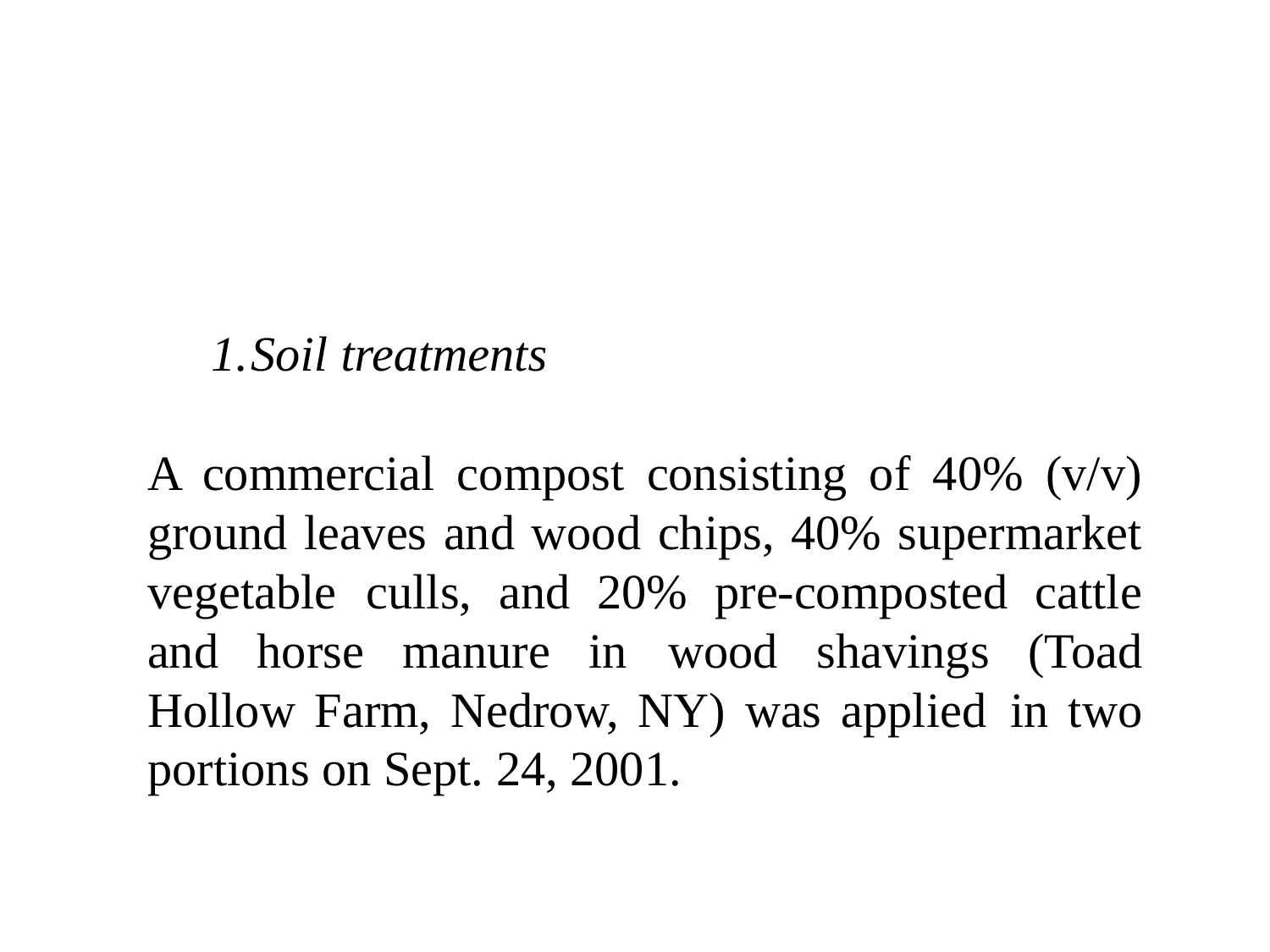

Soil treatments

A commercial compost consisting of 40% (v/v) ground leaves and wood chips, 40% supermarket vegetable culls, and 20% pre-composted cattle and horse manure in wood shavings (Toad Hollow Farm, Nedrow, NY) was applied in two portions on Sept. 24, 2001.